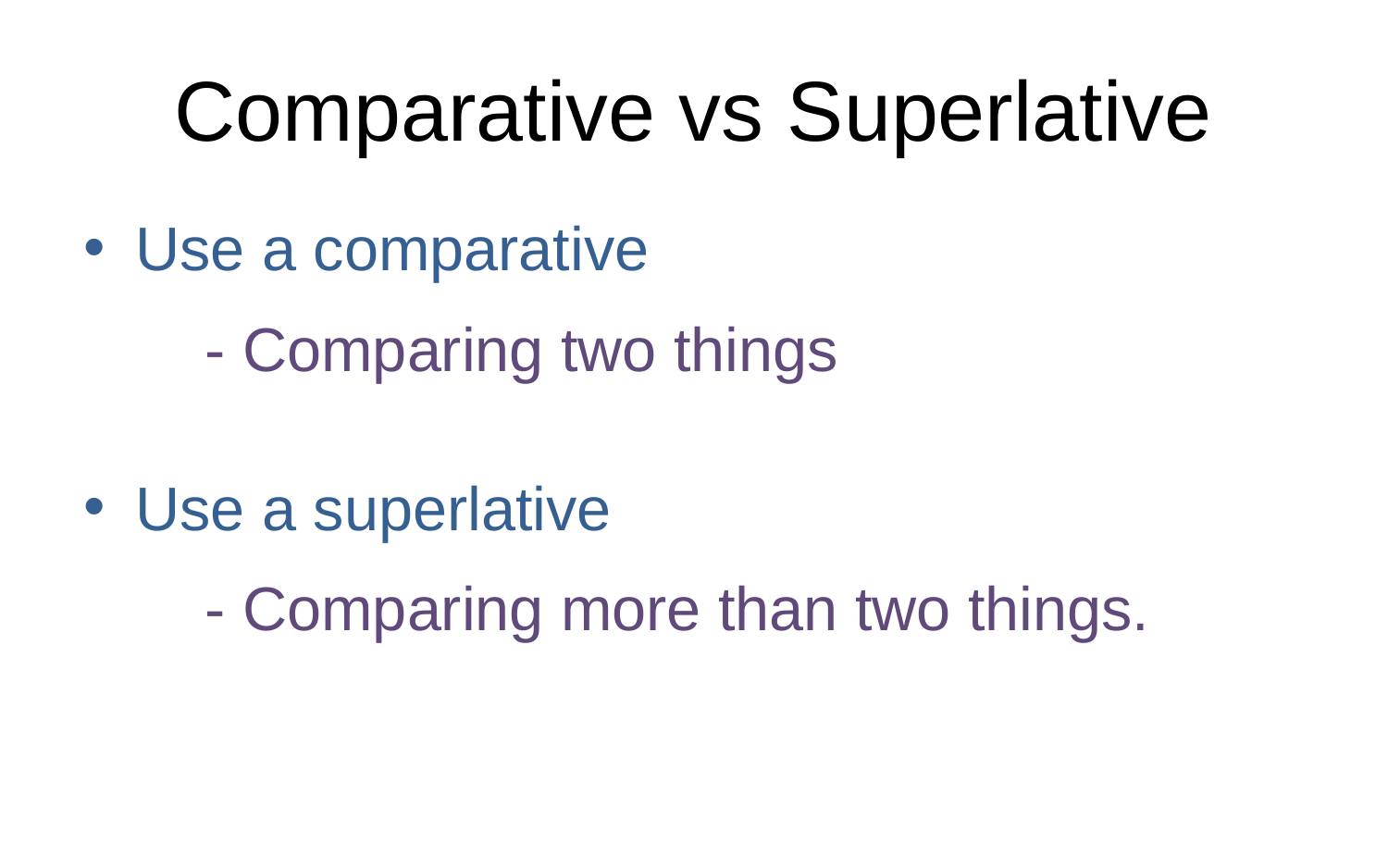

# Comparative vs Superlative
Use a comparative

Use a superlative
- Comparing two things

- Comparing more than two things.